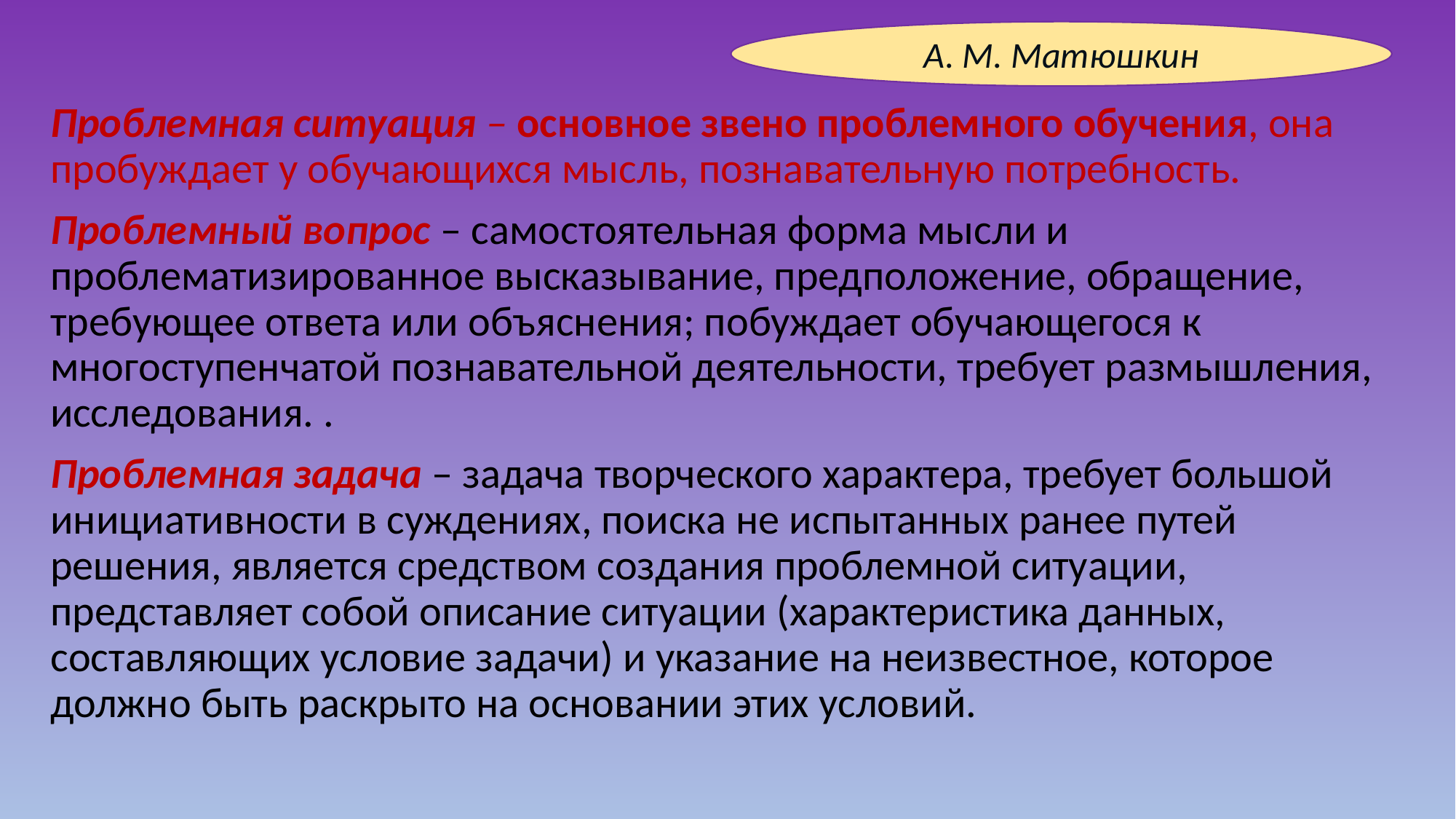

А. М. Матюшкин
Проблемная ситуация – основное звено проблемного обучения, она пробуждает у обучающихся мысль, познавательную потребность.
Проблемный вопрос – самостоятельная форма мысли и проблематизированное высказывание, предположение, обращение, требующее ответа или объяснения; побуждает обучающегося к многоступенчатой познавательной деятельности, требует размышления, исследования. .
Проблемная задача – задача творческого характера, требует большой инициативности в суждениях, поиска не испытанных ранее путей решения, является средством создания проблемной ситуации, представляет собой описание ситуации (характеристика данных, составляющих условие задачи) и указание на неизвестное, которое должно быть раскрыто на основании этих условий.